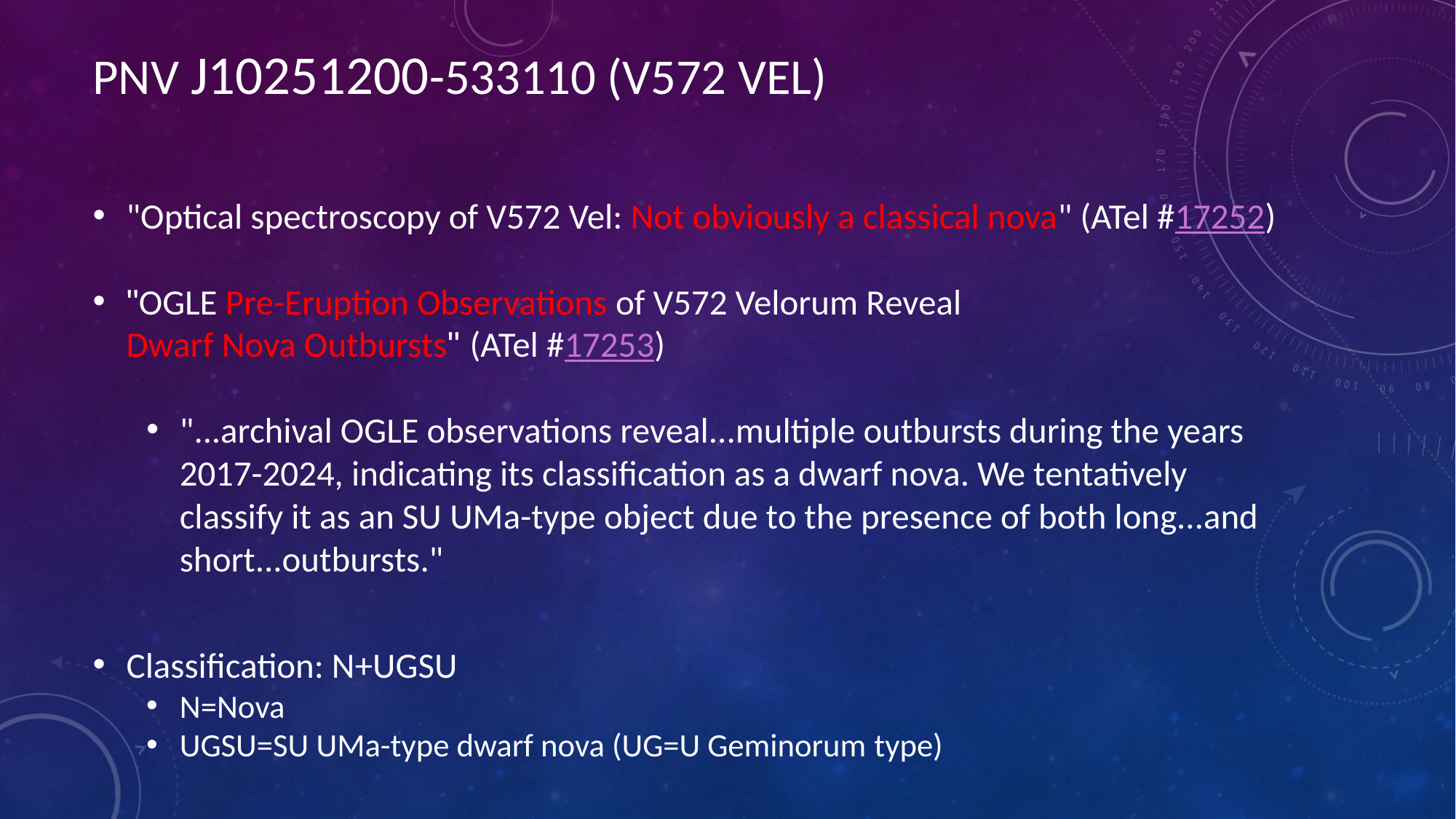

# PNV J10251200-533110 (V572 Vel)

"Optical spectroscopy of V572 Vel: Not obviously a classical nova" (ATel #17252)

"OGLE Pre-Eruption Observations of V572 Velorum Reveal Dwarf Nova Outbursts" (ATel #17253)

"...archival OGLE observations reveal...multiple outbursts during the years 2017-2024, indicating its classification as a dwarf nova. We tentatively classify it as an SU UMa-type object due to the presence of both long...and short...outbursts."

Classification: N+UGSU
N=Nova
UGSU=SU UMa-type dwarf nova (UG=U Geminorum type)